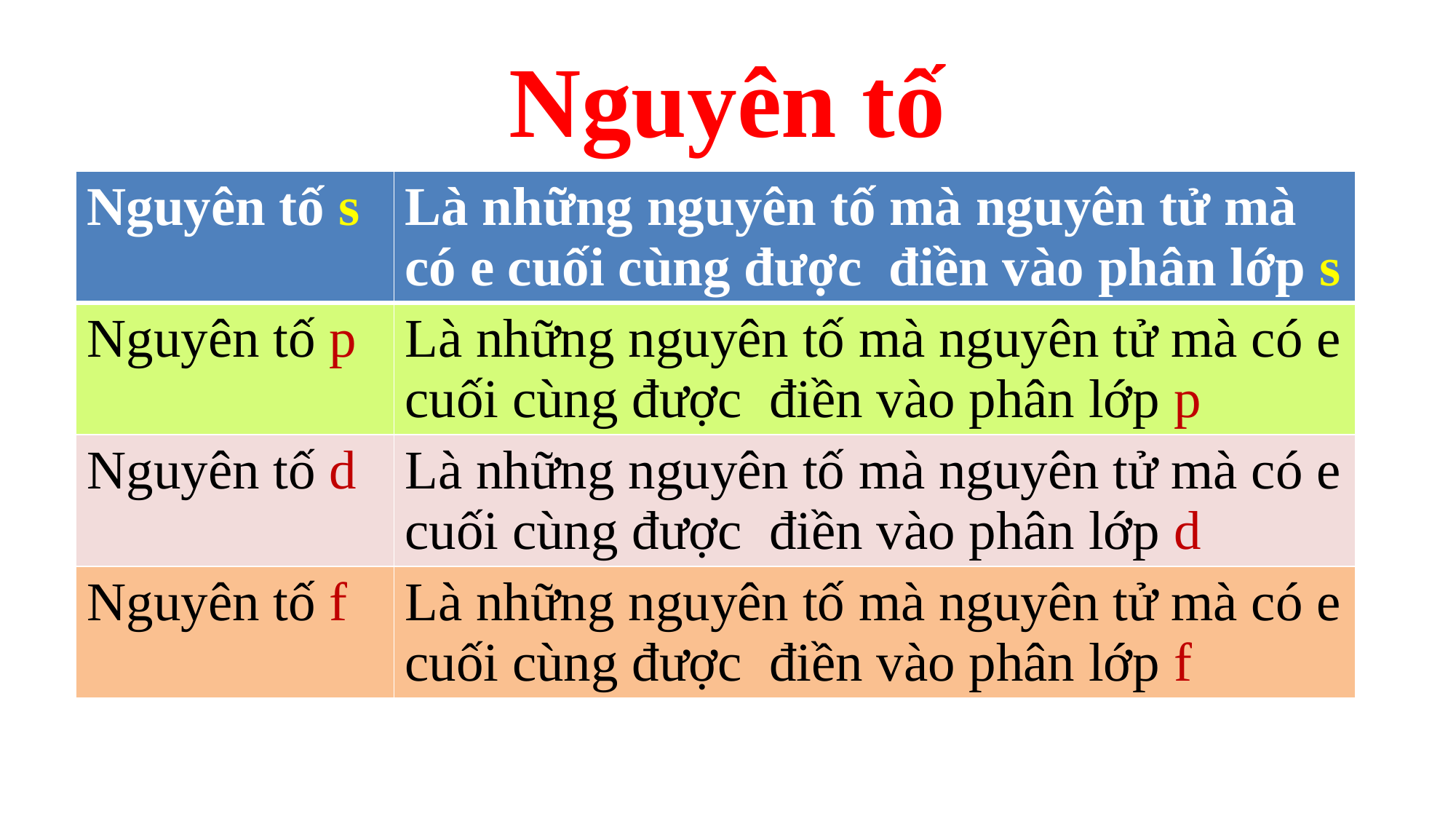

# Nguyên tố
| Nguyên tố s | Là những nguyên tố mà nguyên tử mà có e cuối cùng được điền vào phân lớp s |
| --- | --- |
| Nguyên tố p | Là những nguyên tố mà nguyên tử mà có e cuối cùng được điền vào phân lớp p |
| Nguyên tố d | Là những nguyên tố mà nguyên tử mà có e cuối cùng được điền vào phân lớp d |
| Nguyên tố f | Là những nguyên tố mà nguyên tử mà có e cuối cùng được điền vào phân lớp f |